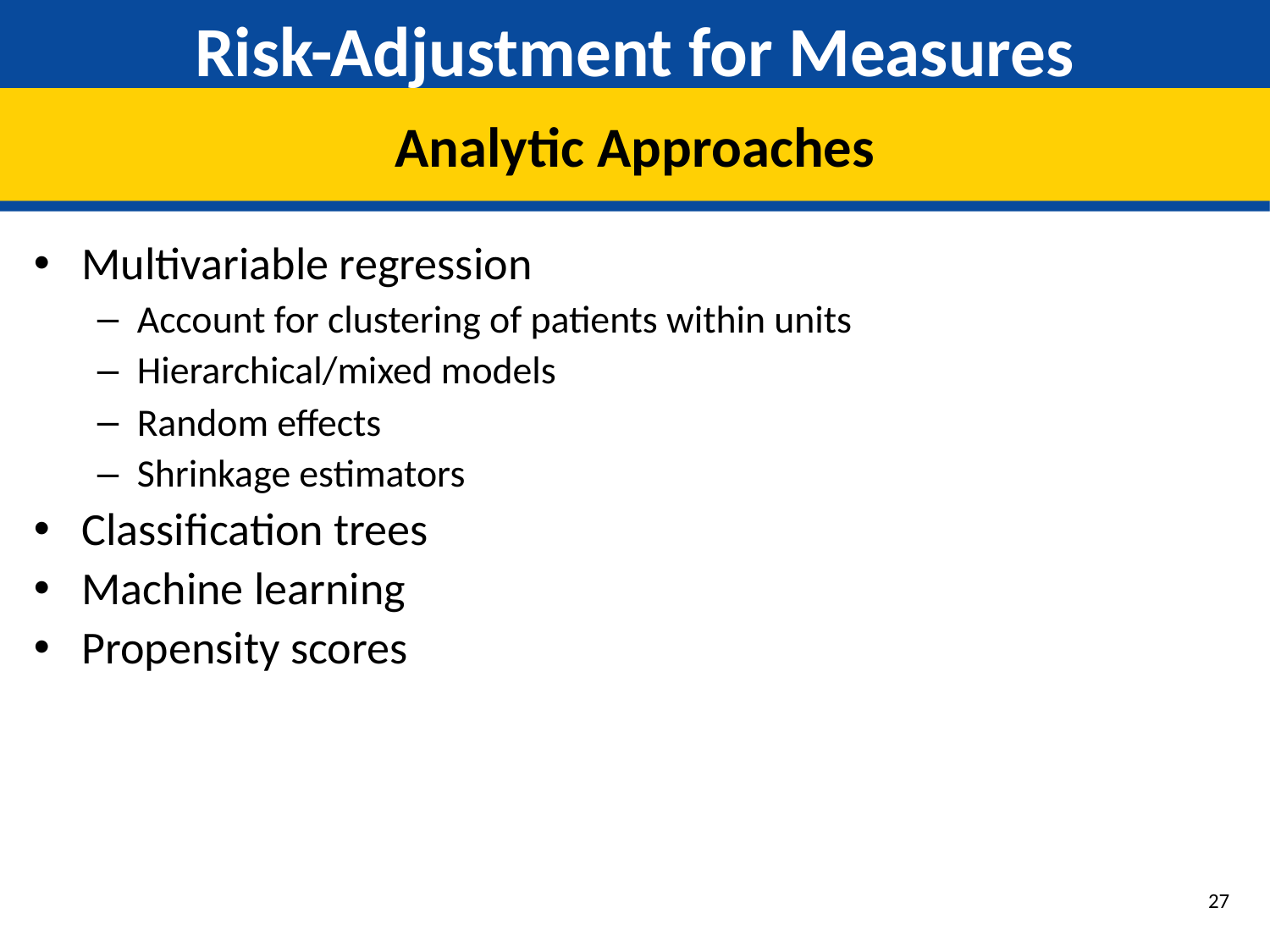

# Risk-Adjustment for Measures
Analytic Approaches
Multivariable regression
Account for clustering of patients within units
Hierarchical/mixed models
Random effects
Shrinkage estimators
Classification trees
Machine learning
Propensity scores